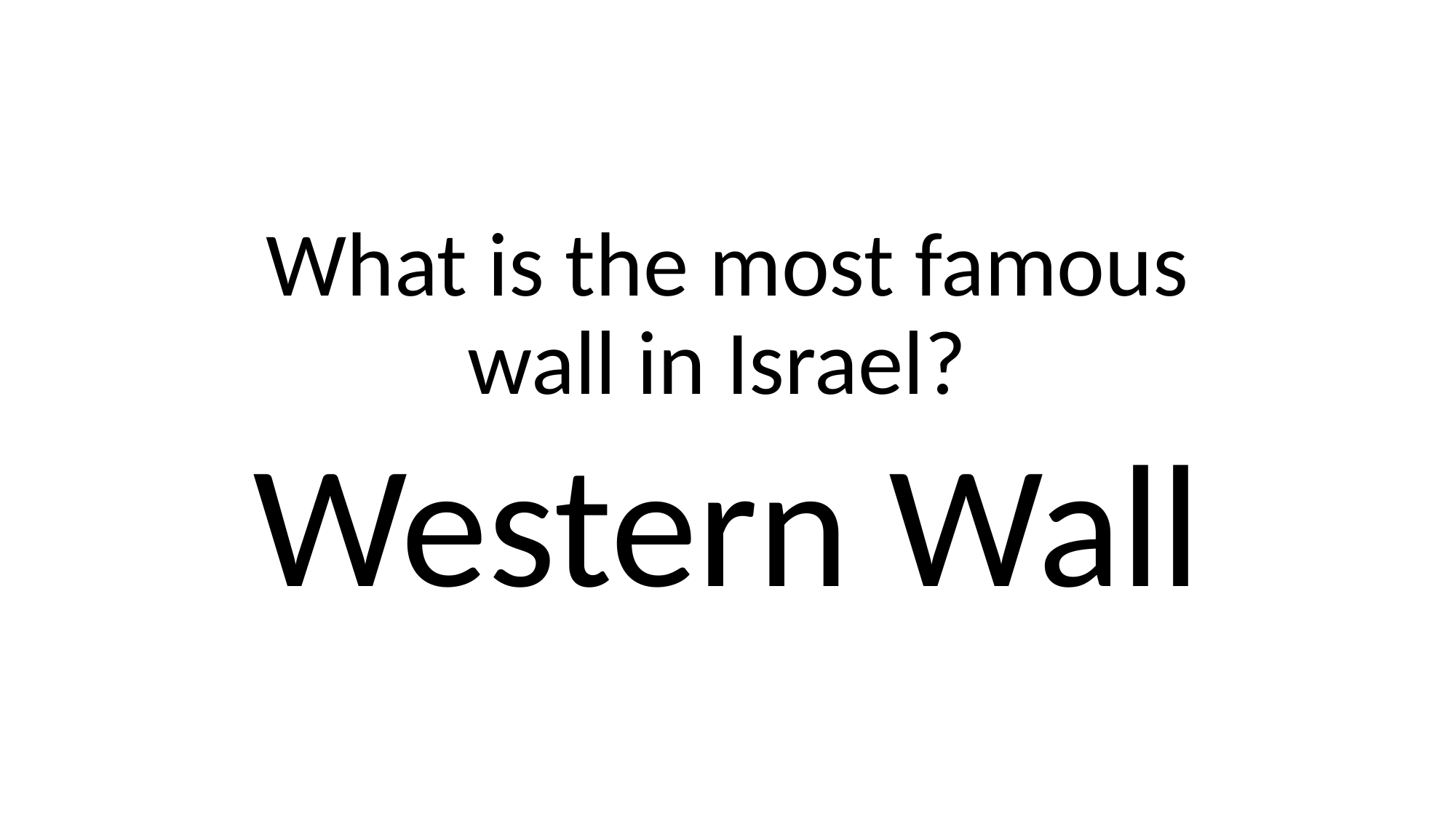

# What is the most famous wall in Israel?
Western Wall